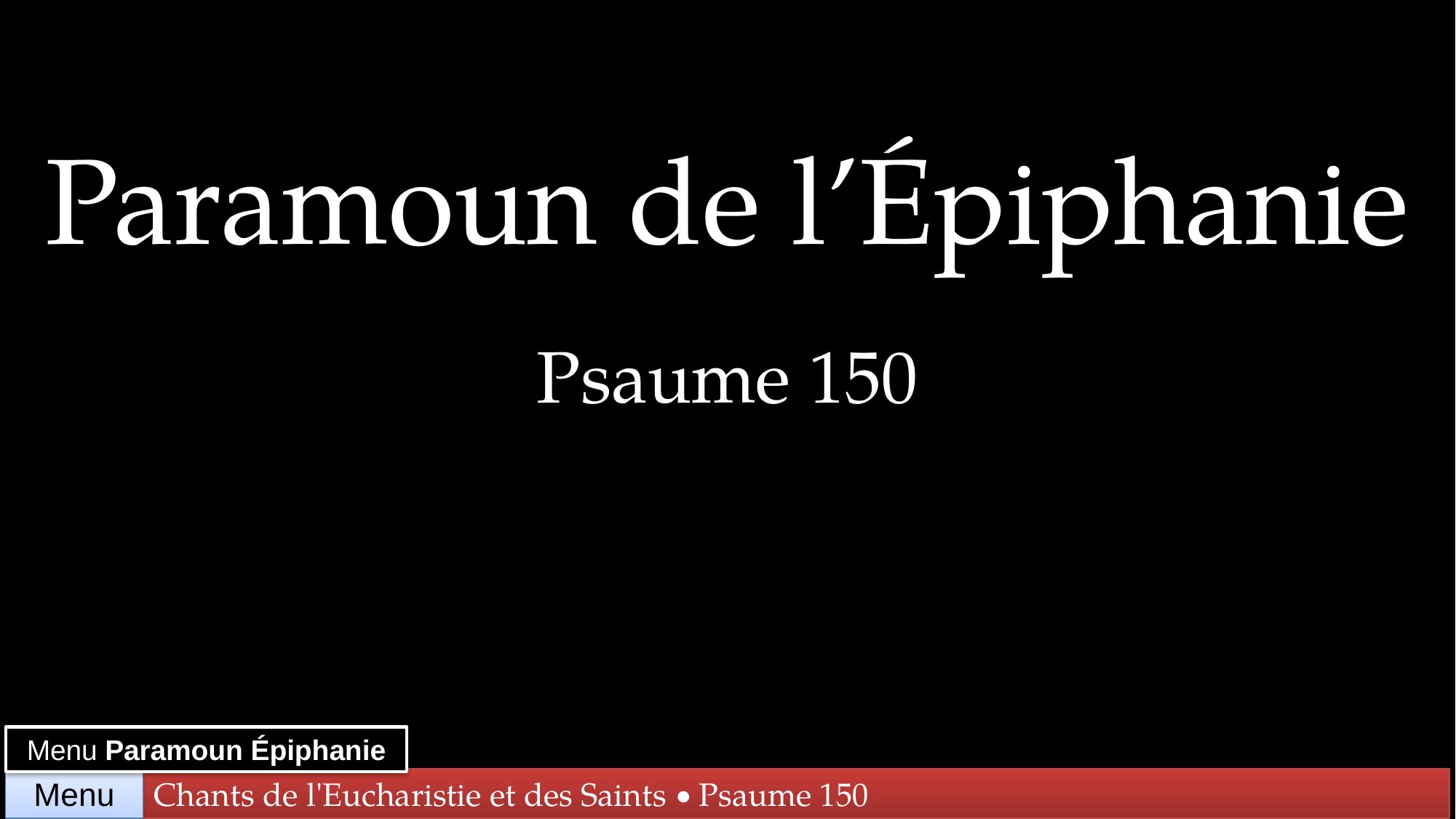

Paramoun de l’Épiphanie
Psaume 150
Menu Paramoun Épiphanie
Chants de l'Eucharistie et des Saints • Psaume 150
Menu